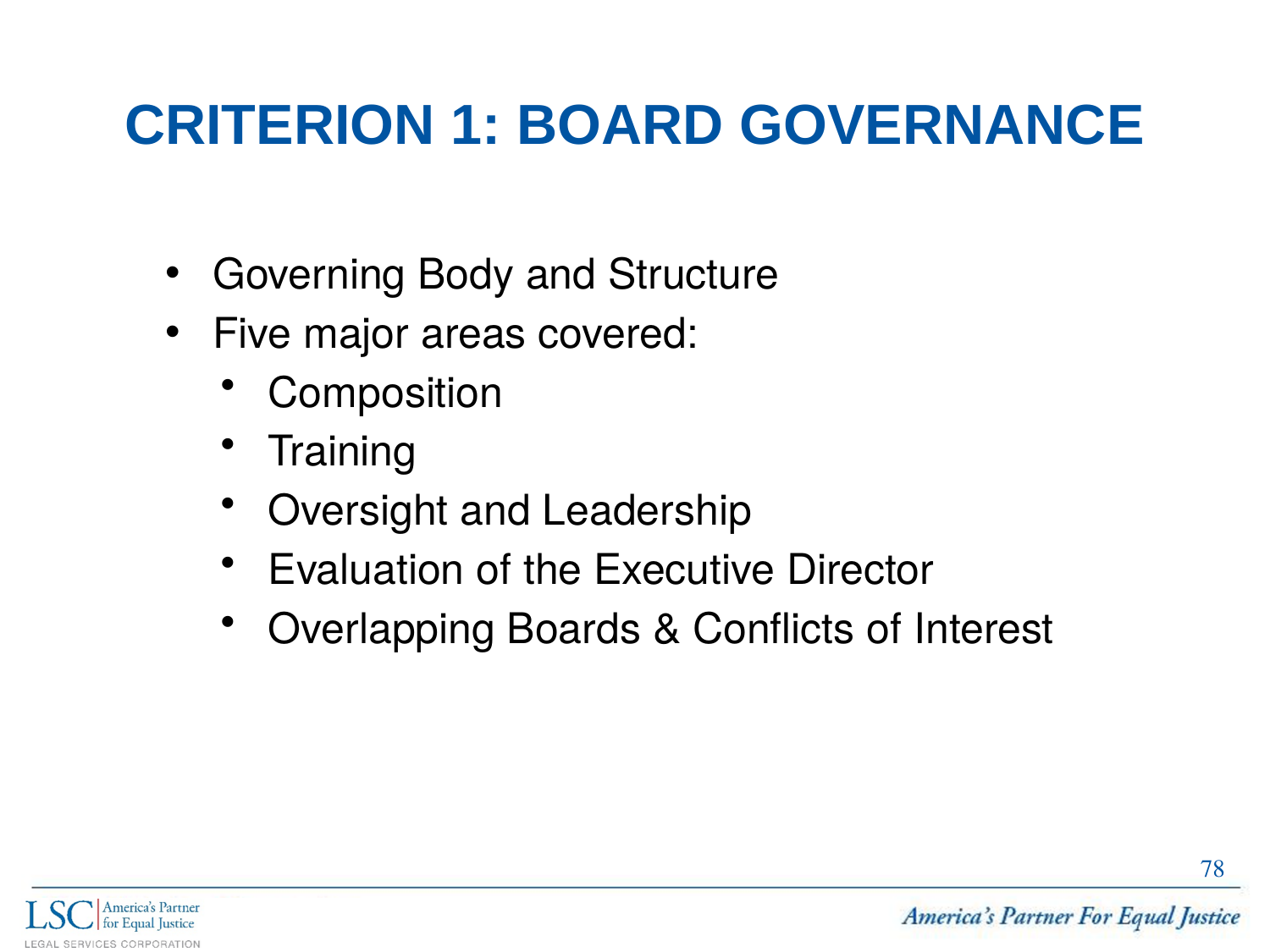

# Criterion 1: Board Governance
Governing Body and Structure
Five major areas covered:
Composition
Training
Oversight and Leadership
Evaluation of the Executive Director
Overlapping Boards & Conflicts of Interest

78